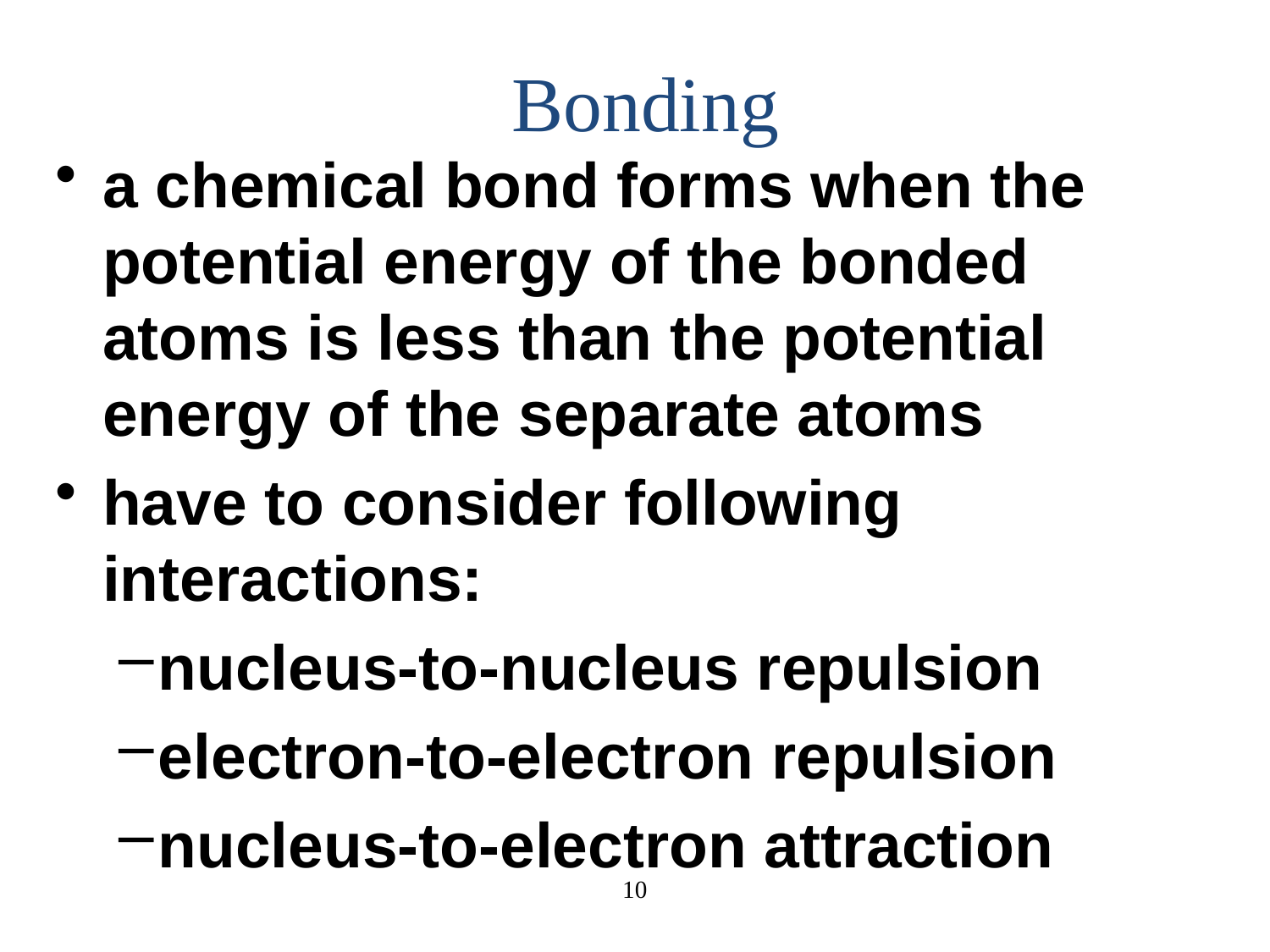

# Bonding
a chemical bond forms when the potential energy of the bonded atoms is less than the potential energy of the separate atoms
have to consider following interactions:
nucleus-to-nucleus repulsion
electron-to-electron repulsion
nucleus-to-electron attraction
10